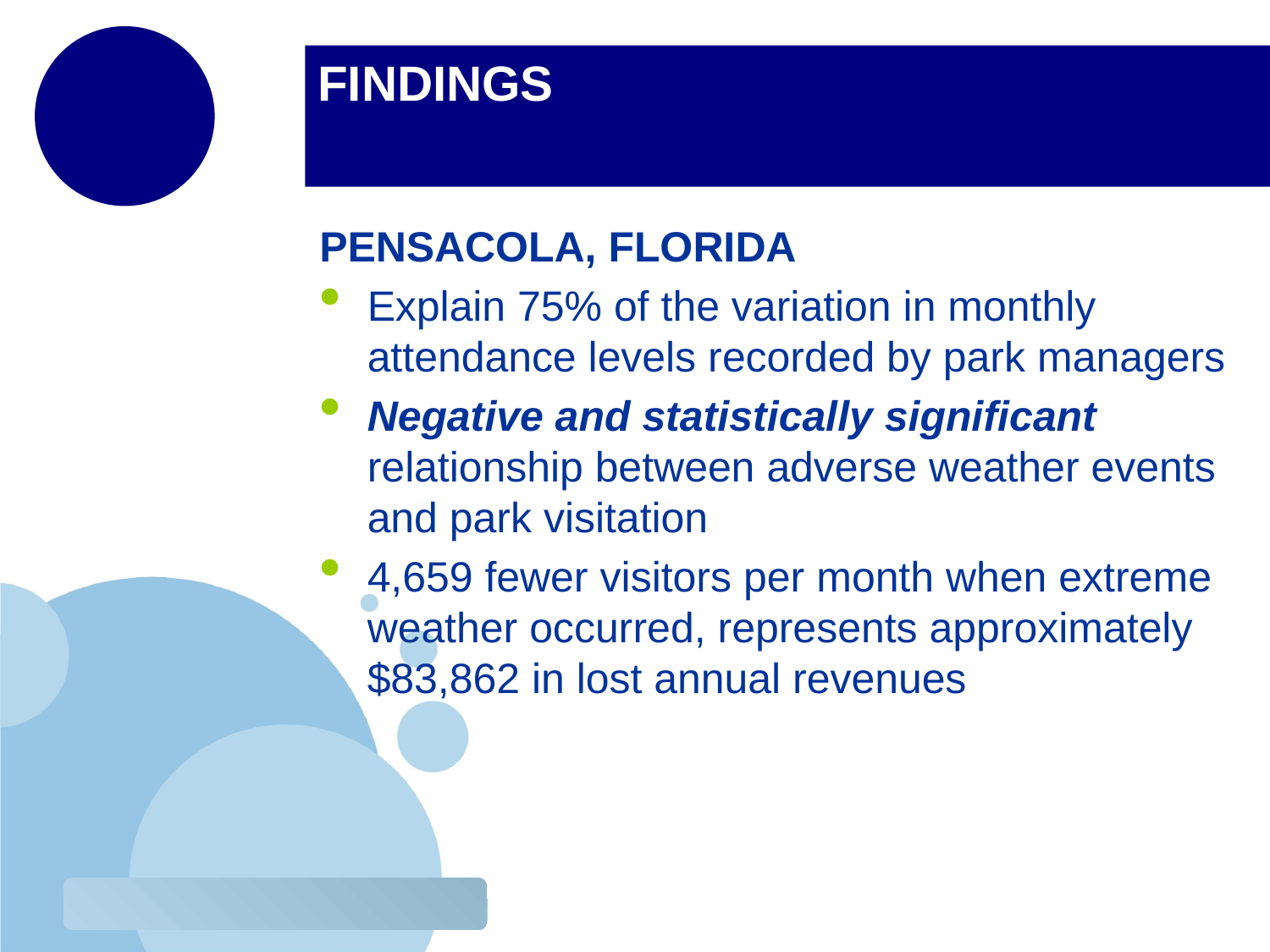

# FINDINGS
Pensacola, Florida
Explain 75% of the variation in monthly attendance levels recorded by park managers
Negative and statistically significant relationship between adverse weather events and park visitation
4,659 fewer visitors per month when extreme weather occurred, represents approximately $83,862 in lost annual revenues